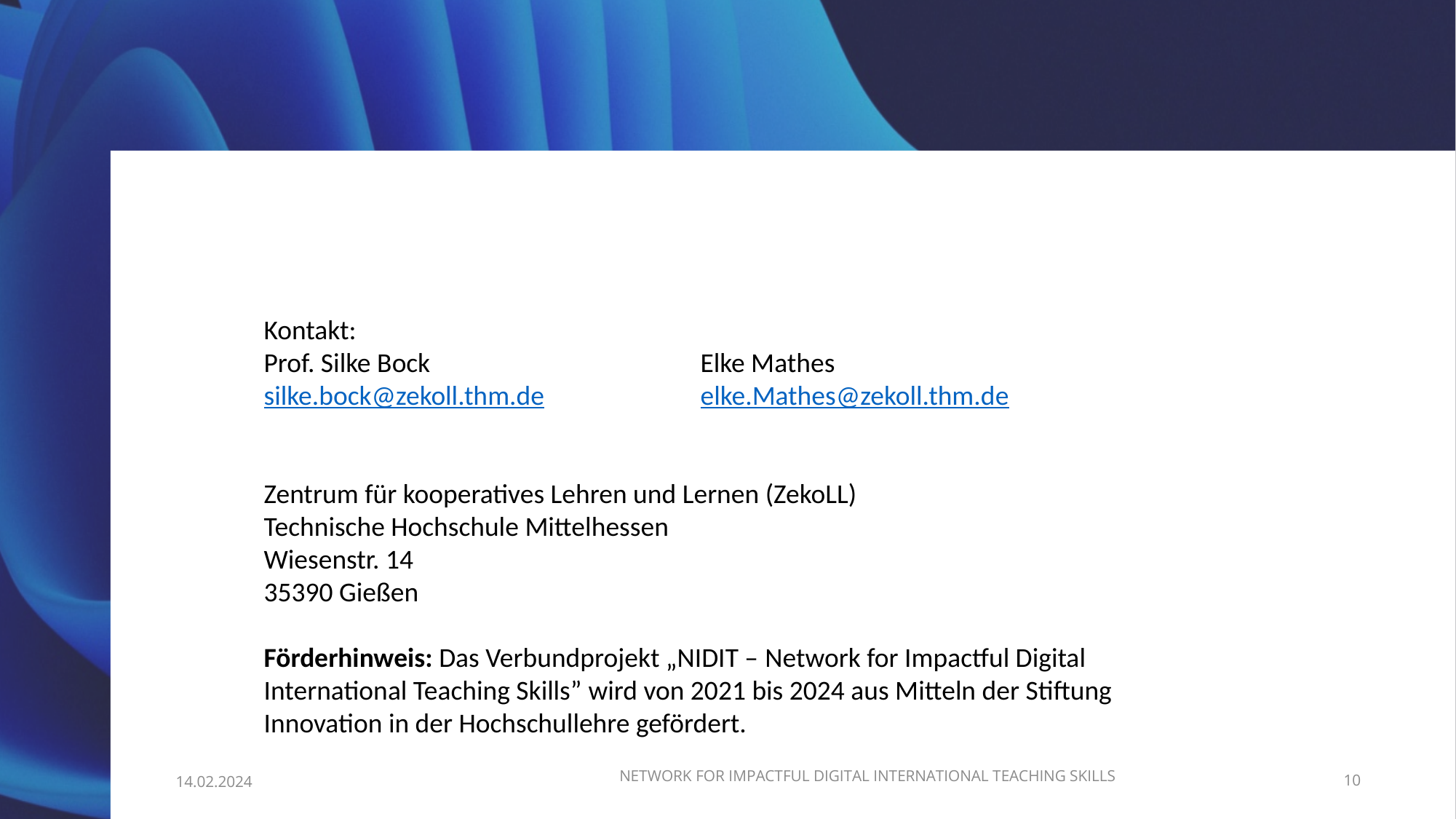

#
Kontakt:
Prof. Silke Bock 			Elke Mathes
silke.bock@zekoll.thm.de		elke.Mathes@zekoll.thm.de

Zentrum für kooperatives Lehren und Lernen (ZekoLL)
Technische Hochschule Mittelhessen
Wiesenstr. 14
35390 Gießen

Förderhinweis: Das Verbundprojekt „NIDIT – Network for Impactful Digital International Teaching Skills” wird von 2021 bis 2024 aus Mitteln der Stiftung Innovation in der Hochschullehre gefördert.